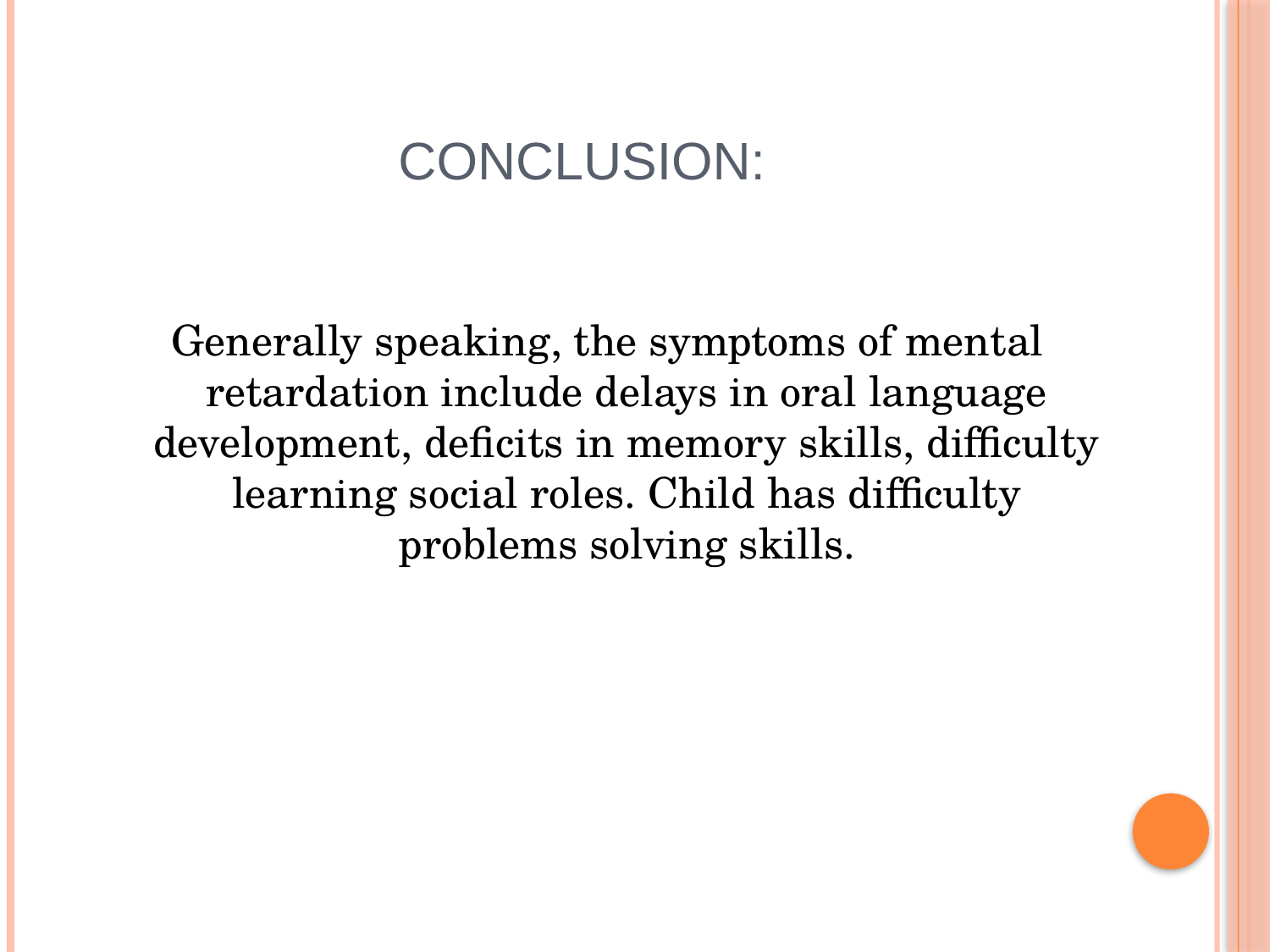

# Сonclusion:
Generally speaking, the symptoms of mental retardation include delays in oral language development, deficits in memory skills, difficulty learning social roles. Child has difficulty problems solving skills.